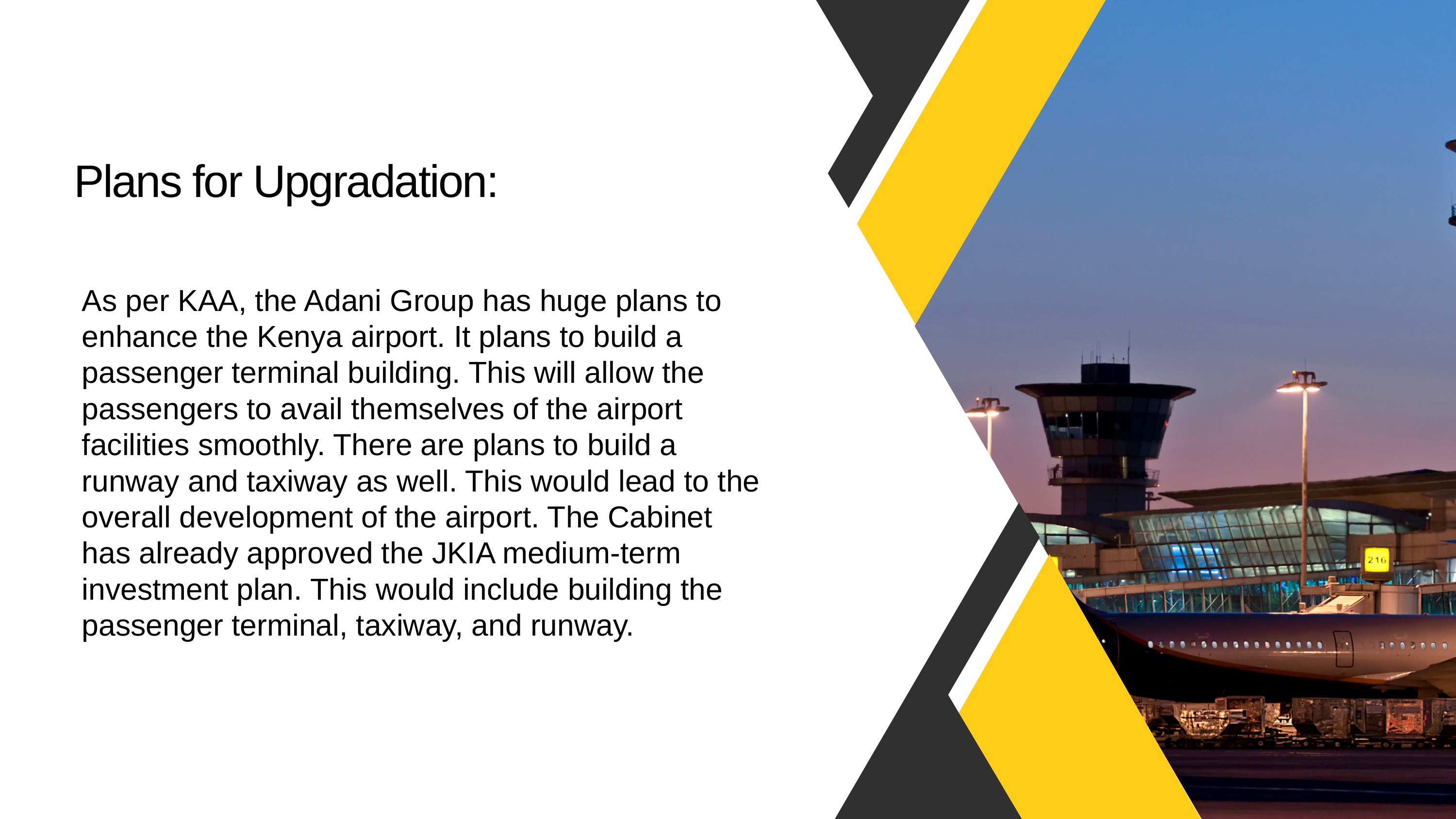

Plans for Upgradation:

As per KAA, the Adani Group has huge plans to enhance the Kenya airport. It plans to build a passenger terminal building. This will allow the passengers to avail themselves of the airport facilities smoothly. There are plans to build a runway and taxiway as well. This would lead to the overall development of the airport. The Cabinet has already approved the JKIA medium-term investment plan. This would include building the passenger terminal, taxiway, and runway.